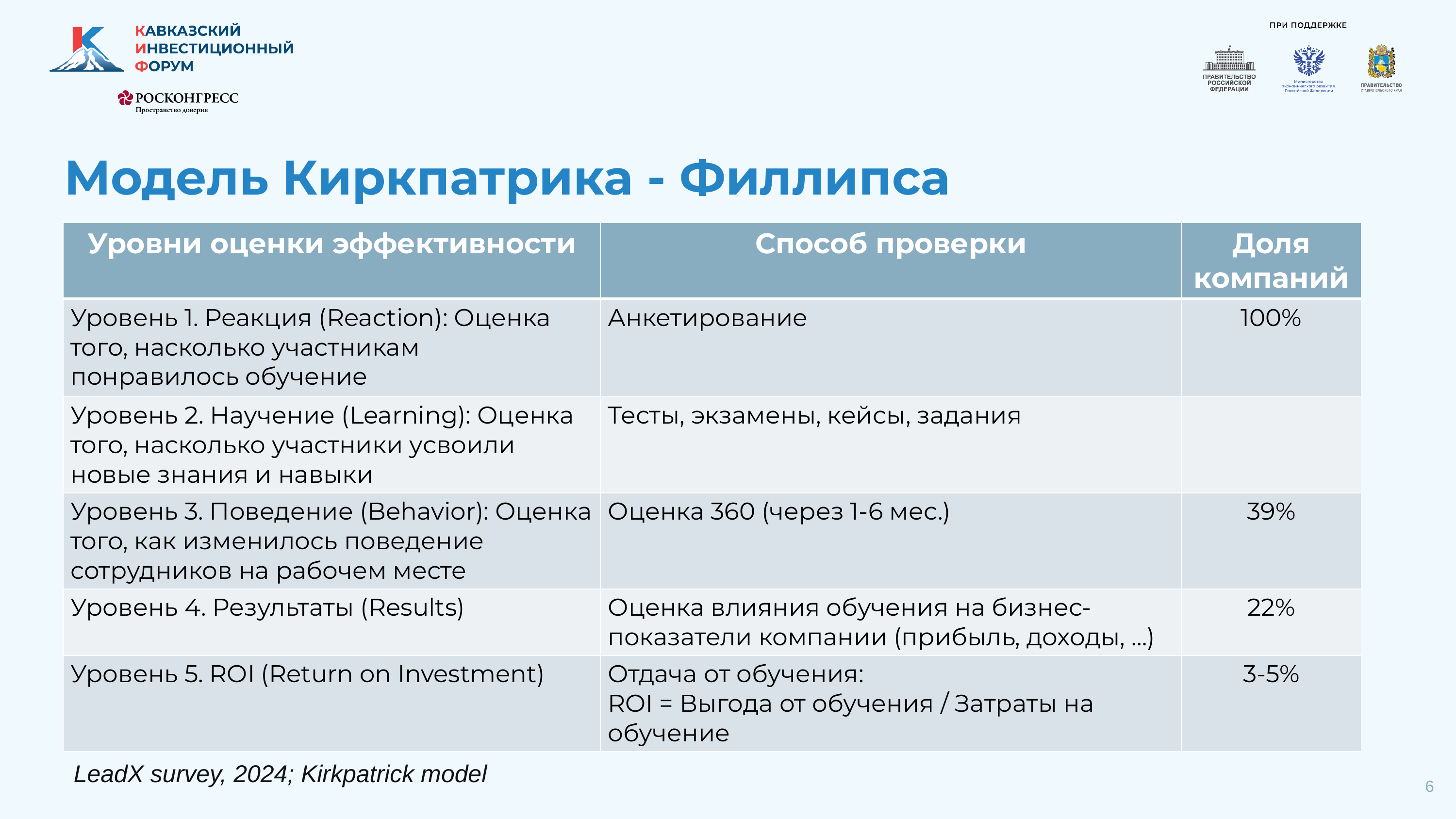

# Модель Киркпатрика - Филлипса
| Уровни оценки эффективности | Способ проверки | Доля компаний |
| --- | --- | --- |
| Уровень 1. Реакция (Reaction): Оценка того, насколько участникам понравилось обучение | Анкетирование | 100% |
| Уровень 2. Научение (Learning): Оценка того, насколько участники усвоили новые знания и навыки | Тесты, экзамены, кейсы, задания |  |
| Уровень 3. Поведение (Behavior): Оценка того, как изменилось поведение сотрудников на рабочем месте | Оценка 360 (через 1-6 мес.) | 39% |
| Уровень 4. Результаты (Results) | Оценка влияния обучения на бизнес-показатели компании (прибыль, доходы, …) | 22% |
| Уровень 5. ROI (Return on Investment) | Отдача от обучения: ROI = Выгода от обучения / Затраты на обучение | 3-5% |
LeadX survey, 2024; Kirkpatrick model
6